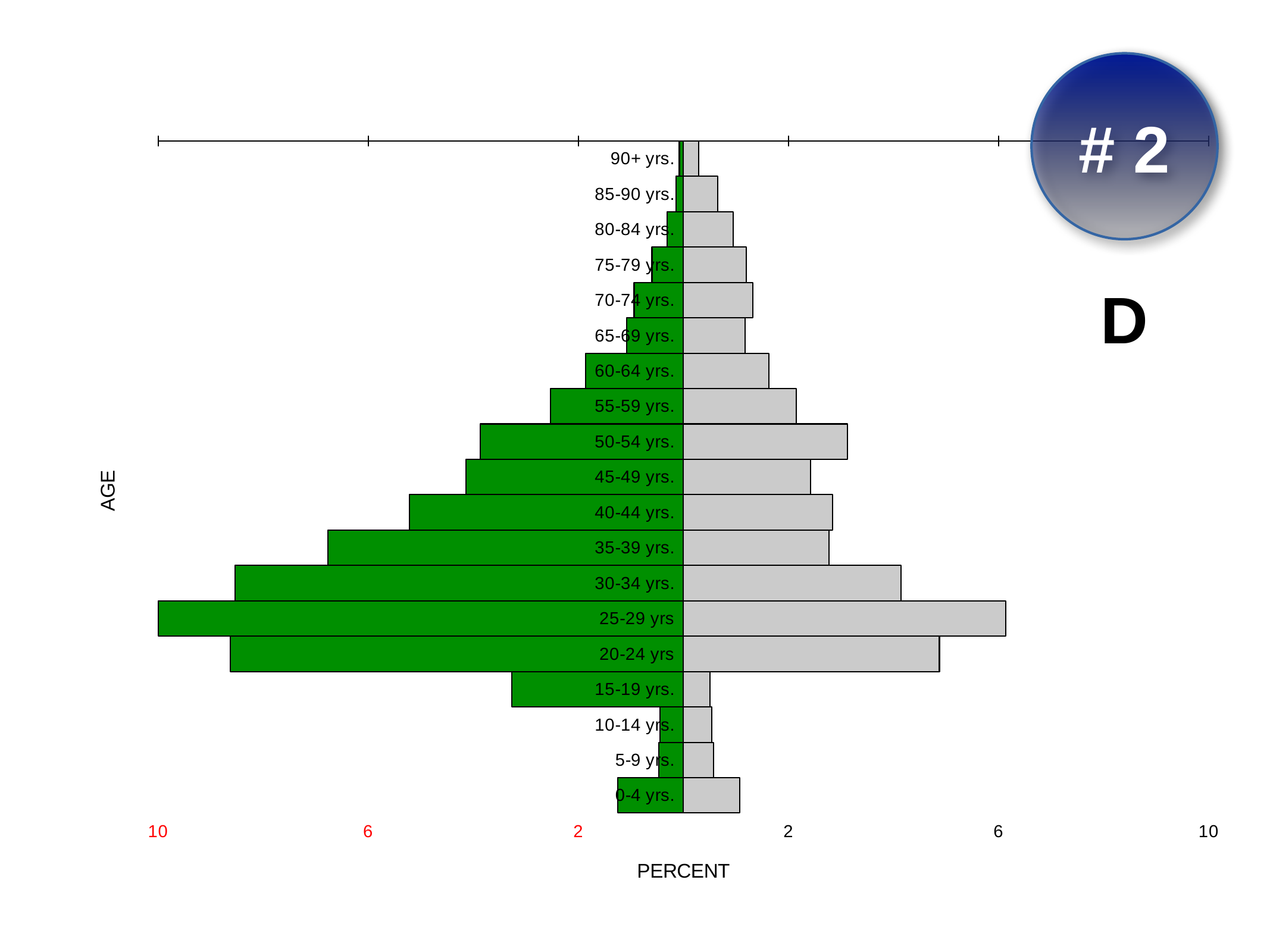

# 2

Downtown Memphis, 38103

### Chart:

| Category | Males(%) | Females(%) |
|---|---|---|
| 90+ yrs. | -0.078176 | 0.286645 |
| 85-90 yrs. | -0.143322 | 0.651466 |
| 80-84 yrs. | -0.312704 | 0.95114 |
| 75-79 yrs. | -0.599349 | 1.198697 |
| 70-74 yrs. | -0.938111 | 1.315961 |
| 65-69 yrs. | -1.081433 | 1.172638 |
| 60-64 yrs. | -1.863192 | 1.628664 |
| 55-59 yrs. | -2.527687 | 2.149837 |
| 50-54 yrs. | -3.869707 | 3.127036 |
| 45-49 yrs. | -4.143322 | 2.423453 |
| 40-44 yrs. | -5.211726 | 2.840391 |
| 35-39 yrs. | -6.762214999999999 | 2.775244 |
| 30-34 yrs. | -8.534201999999999 | 4.143322 |
| 25-29 yrs | -11.517915 | 6.136808 |
| 20-24 yrs | -8.625407 | 4.872964 |
| 15-19 yrs. | -3.270358 | 0.508143 |
| 10-14 yrs. | -0.442997 | 0.534202 |
| 5-9 yrs. | -0.469055 | 0.57329 |
| 0-4 yrs. | -1.250814 | 1.068404 |
D